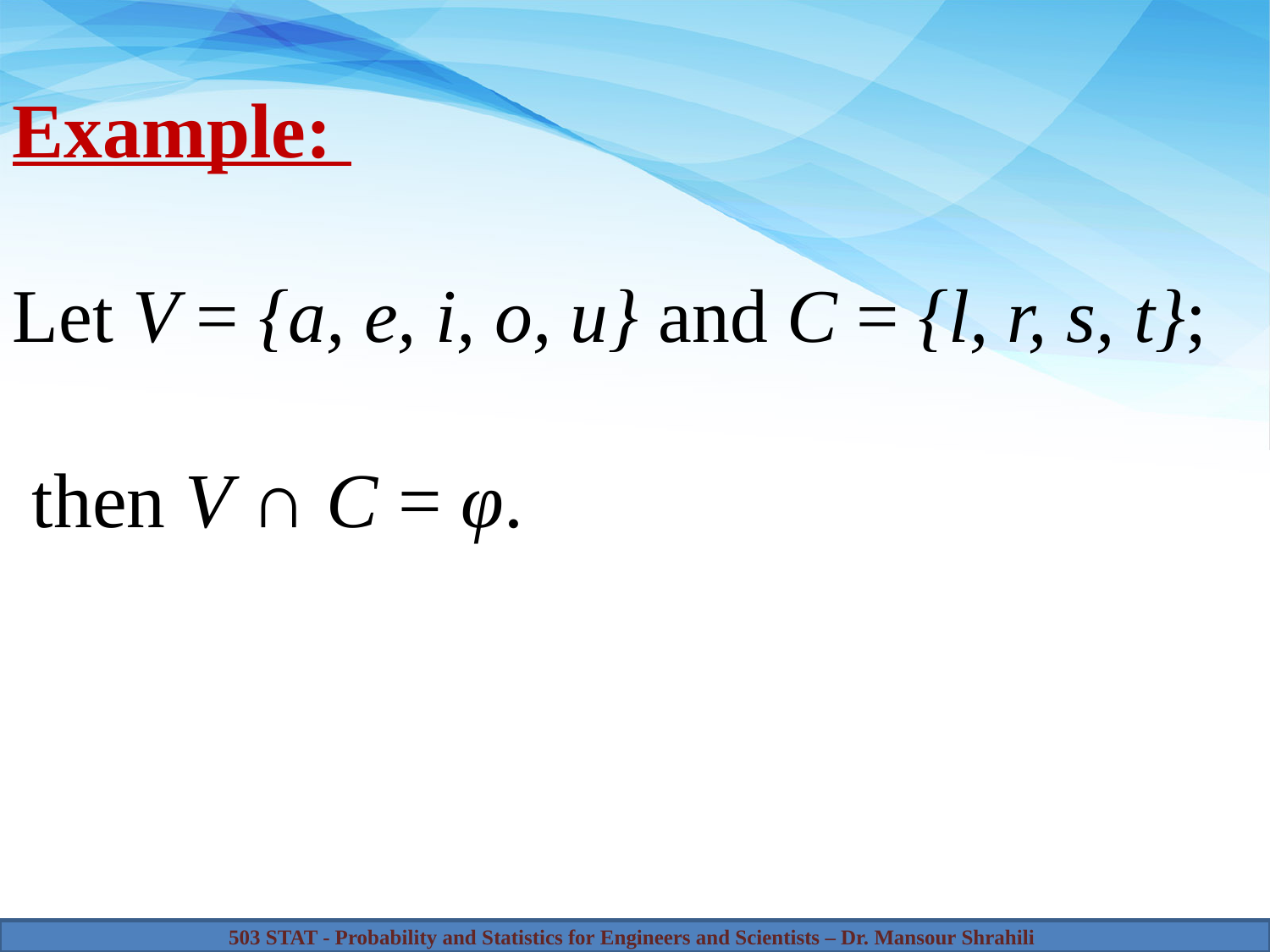

Example:

Let V = {a, e, i, o, u} and C = {l, r, s, t};

 then V ∩ C = φ.